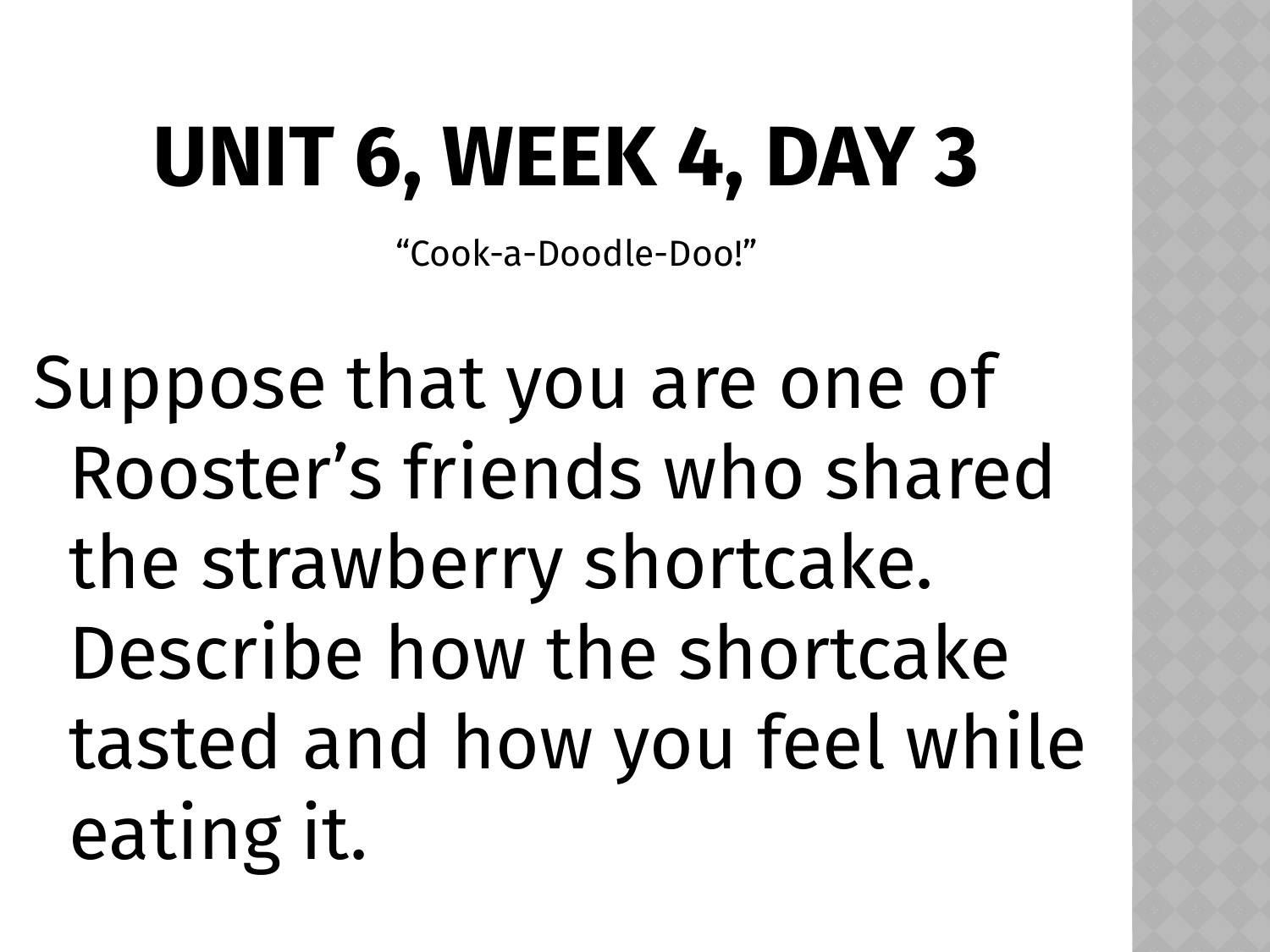

# Unit 6, Week 4, Day 3
“Cook-a-Doodle-Doo!”

Suppose that you are one of Rooster’s friends who shared the strawberry shortcake.  Describe how the shortcake tasted and how you feel while eating it.